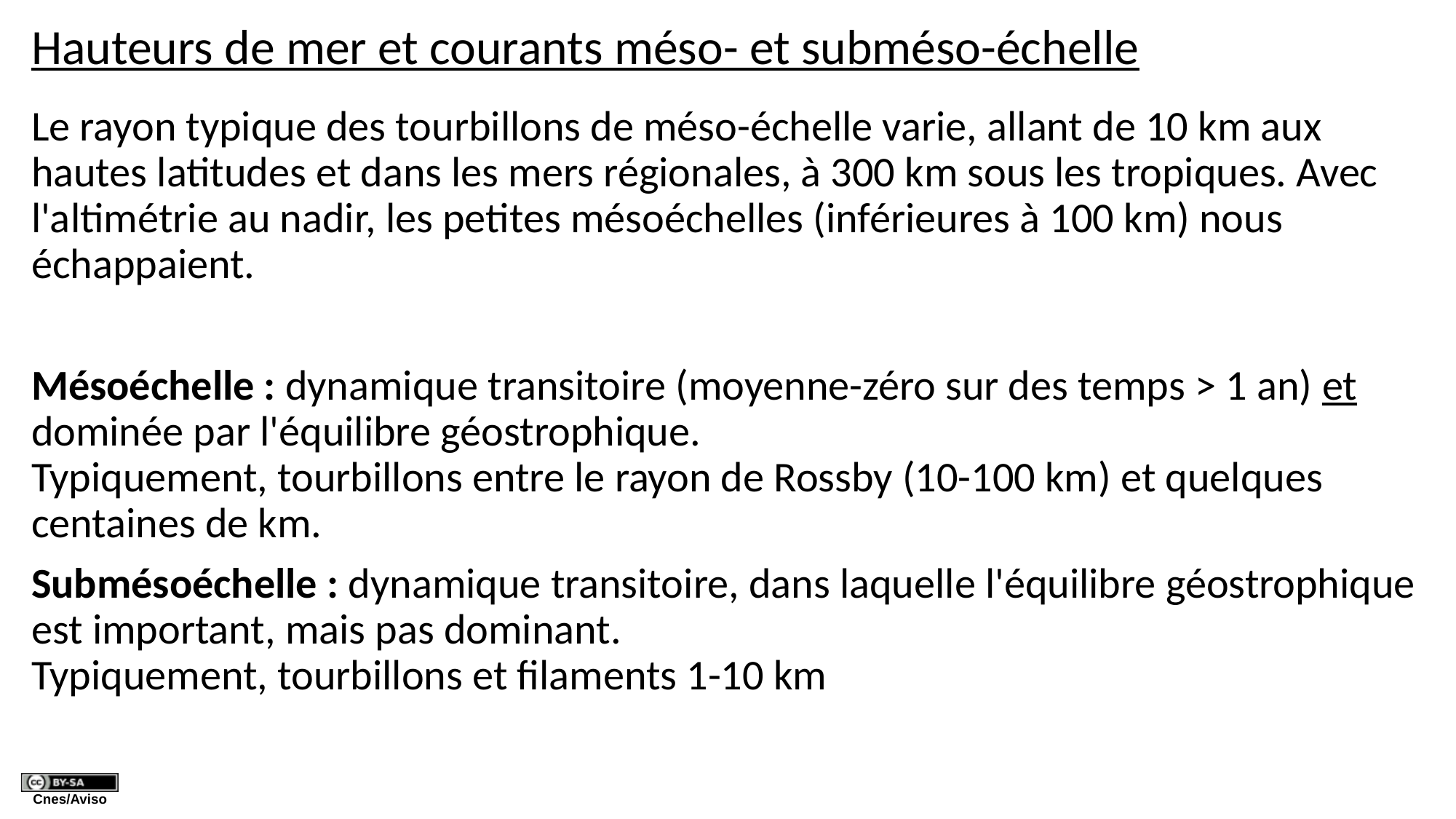

# Hauteurs de mer et courants méso- et subméso-échelle
Le rayon typique des tourbillons de méso-échelle varie, allant de 10 km aux hautes latitudes et dans les mers régionales, à 300 km sous les tropiques. Avec l'altimétrie au nadir, les petites mésoéchelles (inférieures à 100 km) nous échappaient.

Mésoéchelle : dynamique transitoire (moyenne-zéro sur des temps > 1 an) et dominée par l'équilibre géostrophique.
Typiquement, tourbillons entre le rayon de Rossby (10-100 km) et quelques centaines de km.
Submésoéchelle : dynamique transitoire, dans laquelle l'équilibre géostrophique est important, mais pas dominant.
Typiquement, tourbillons et filaments 1-10 km